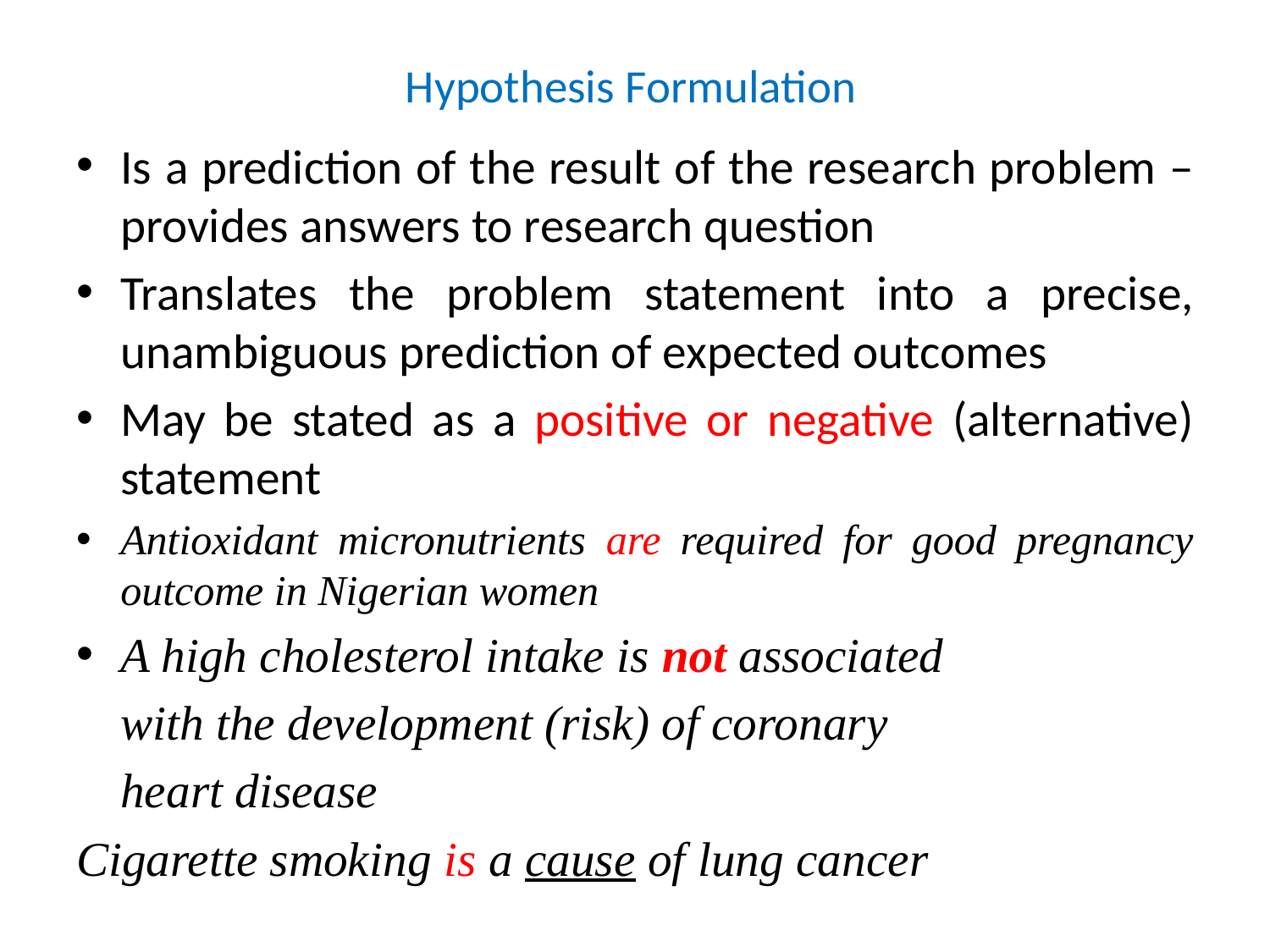

# Hypothesis Formulation
Is a prediction of the result of the research problem – provides answers to research question
Translates the problem statement into a precise, unambiguous prediction of expected outcomes
May be stated as a positive or negative (alternative) statement
Antioxidant micronutrients are required for good pregnancy outcome in Nigerian women
A high cholesterol intake is not associated
	with the development (risk) of coronary
	heart disease
Cigarette smoking is a cause of lung cancer